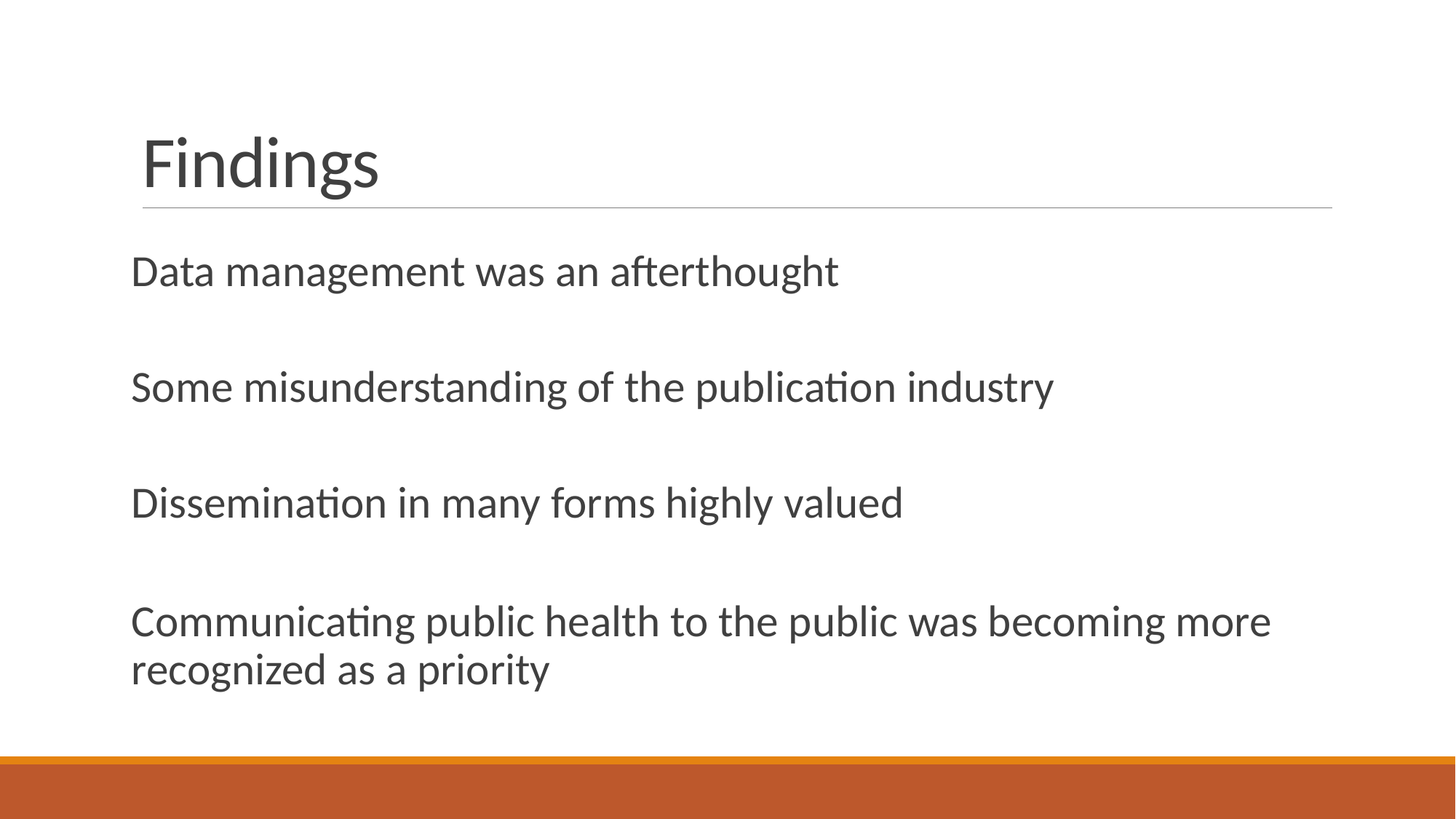

# Findings
Data management was an afterthought
Some misunderstanding of the publication industry
Dissemination in many forms highly valued

Communicating public health to the public was becoming more recognized as a priority